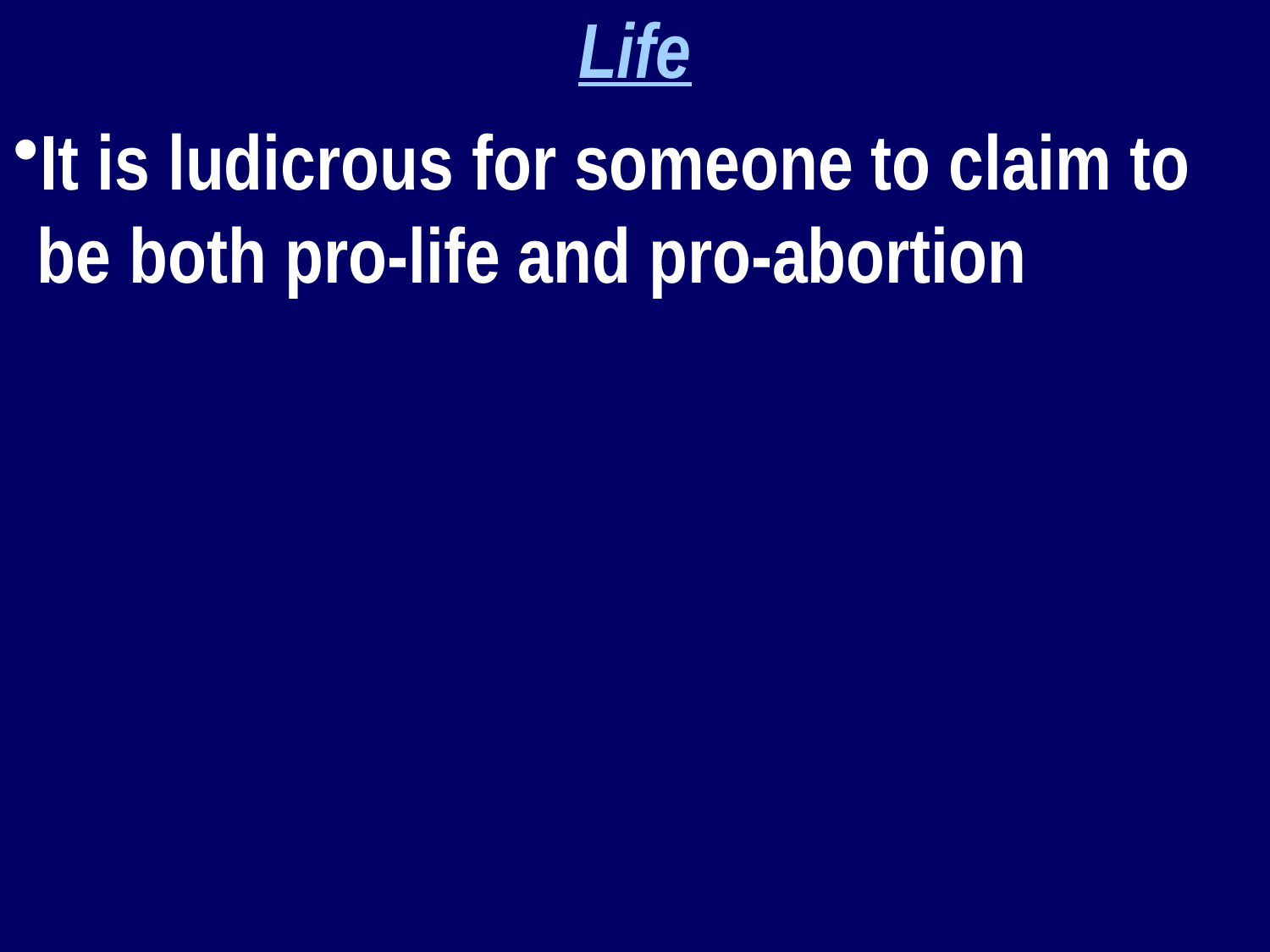

Life
It is ludicrous for someone to claim to be both pro-life and pro-abortion